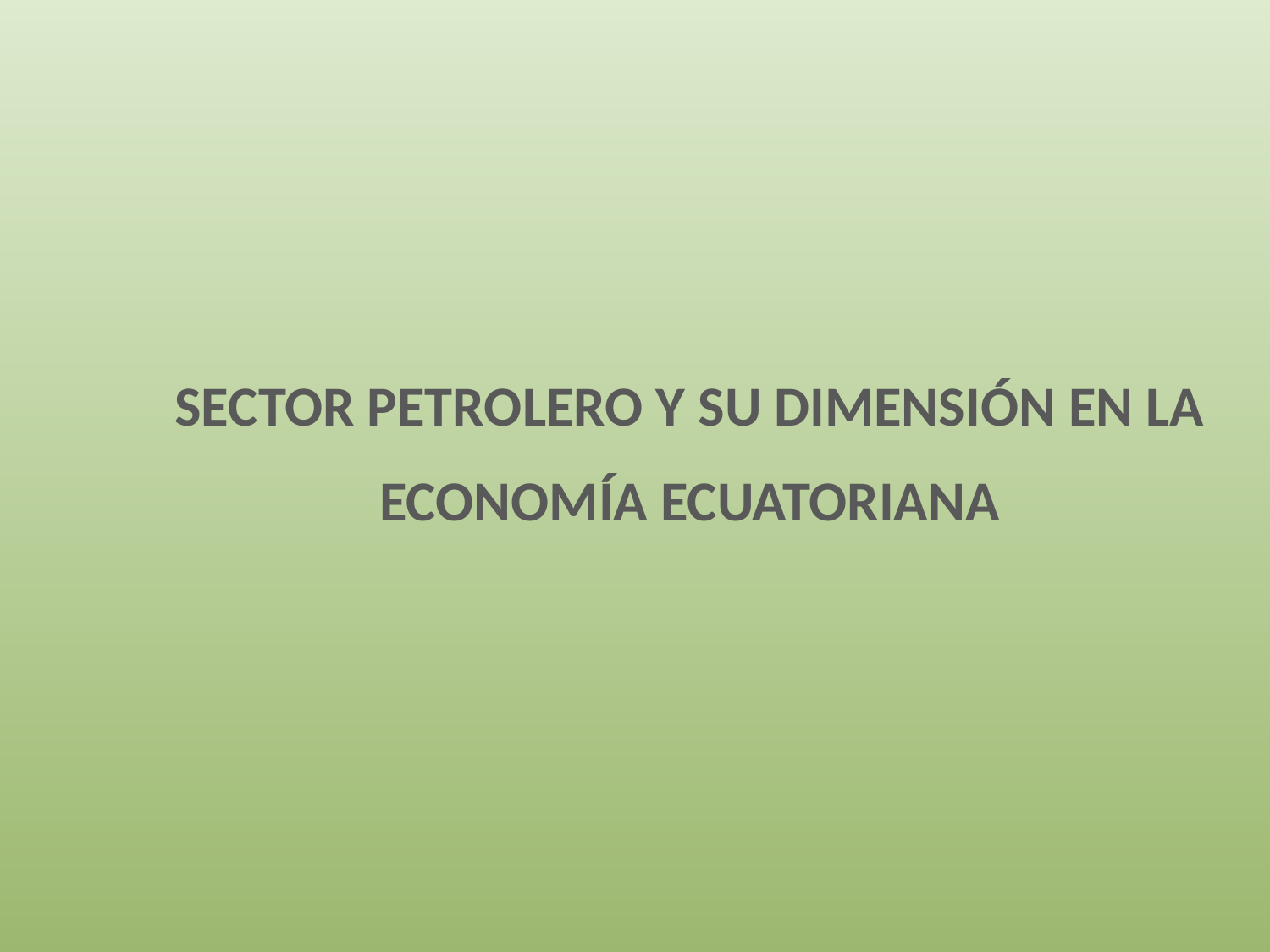

SECTOR PETROLERO Y SU DIMENSIÓN EN LA ECONOMÍA ECUATORIANA